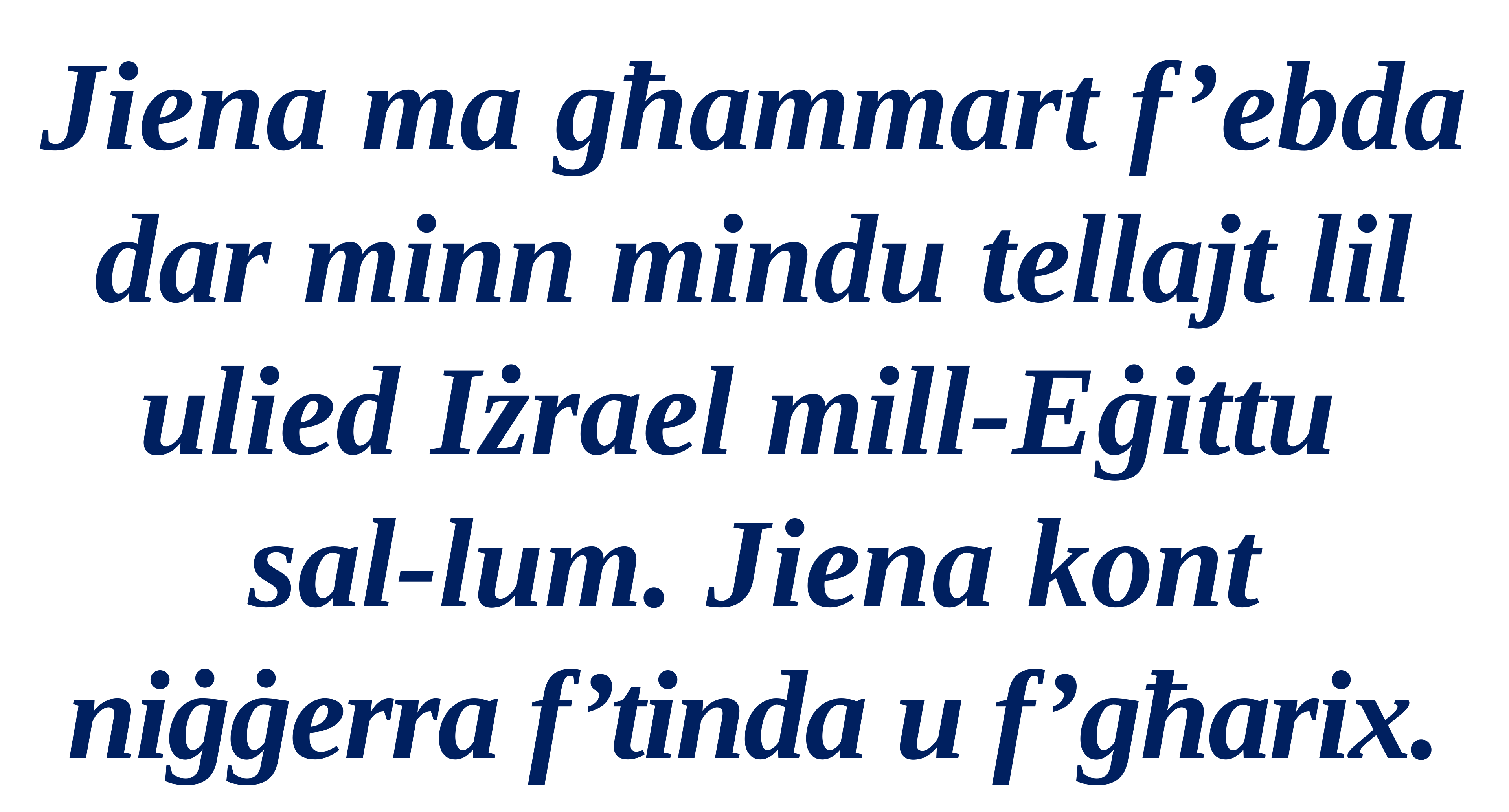

Jiena ma għammart f’ebda dar minn mindu tellajt lil
ulied Iżrael mill-Eġittu
sal-lum. Jiena kont niġġerra f’tinda u f’għarix.